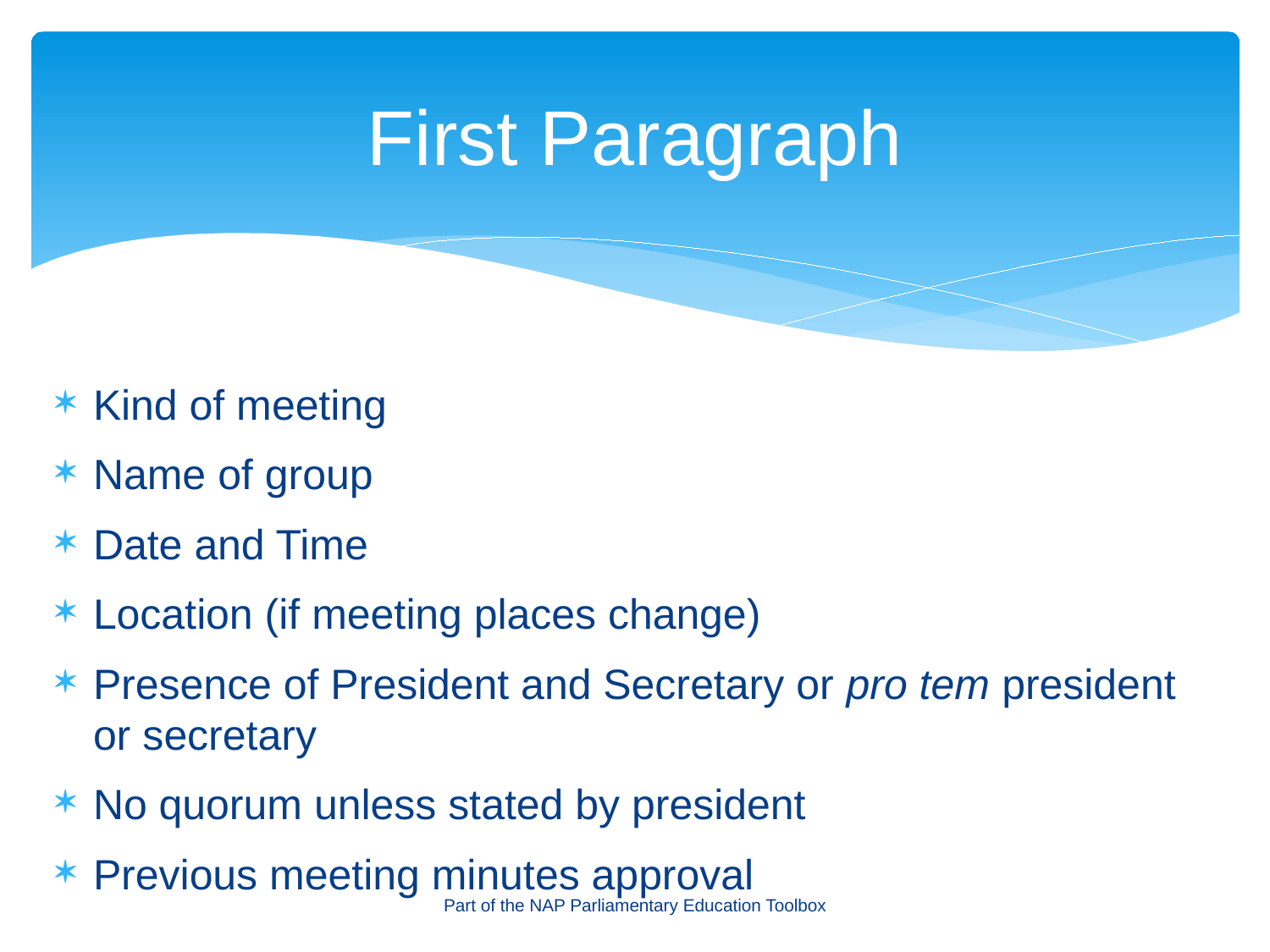

# First Paragraph
Kind of meeting
Name of group
Date and Time
Location (if meeting places change)
Presence of President and Secretary or pro tem president or secretary
No quorum unless stated by president
Previous meeting minutes approval

Part of the NAP Parliamentary Education Toolbox